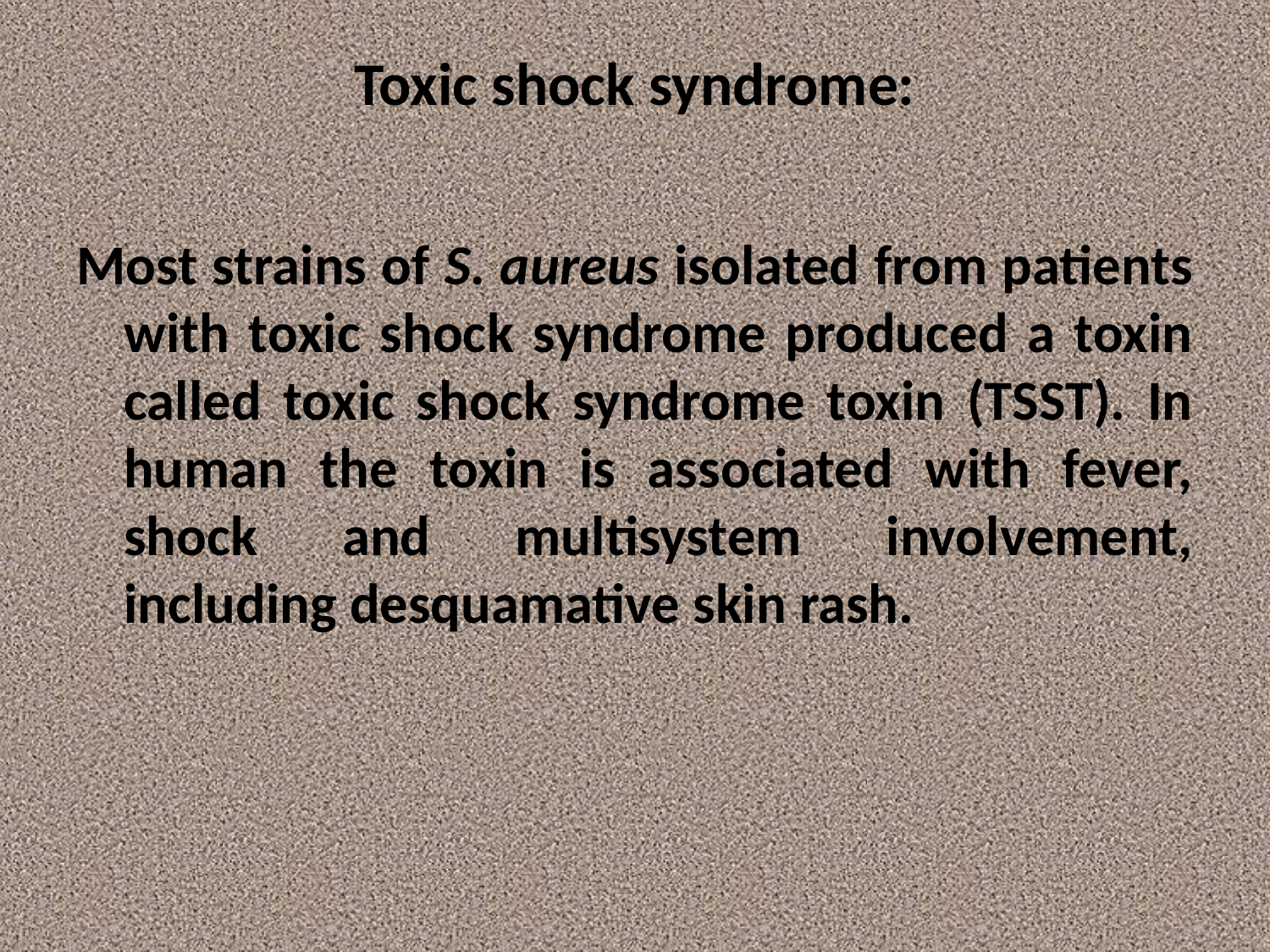

# Toxic shock syndrome:
Most strains of S. aureus isolated from patients with toxic shock syndrome produced a toxin called toxic shock syndrome toxin (TSST). In human the toxin is associated with fever, shock and multisystem involvement, including desquamative skin rash.